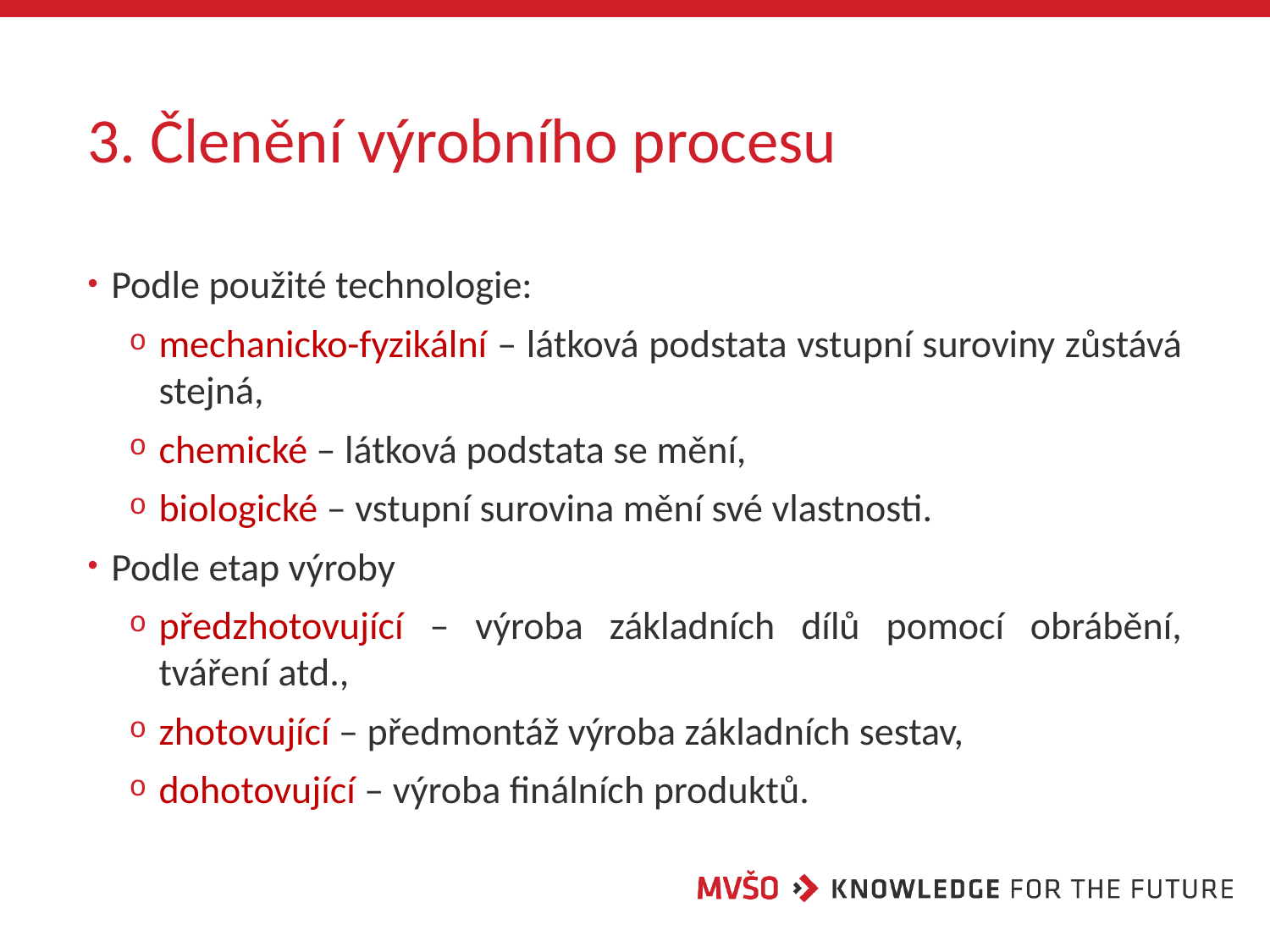

# 3. Členění výrobního procesu
Podle použité technologie:
mechanicko-fyzikální – látková podstata vstupní suroviny zůstává stejná,
chemické – látková podstata se mění,
biologické – vstupní surovina mění své vlastnosti.
Podle etap výroby
předzhotovující – výroba základních dílů pomocí obrábění, tváření atd.,
zhotovující – předmontáž výroba základních sestav,
dohotovující – výroba finálních produktů.